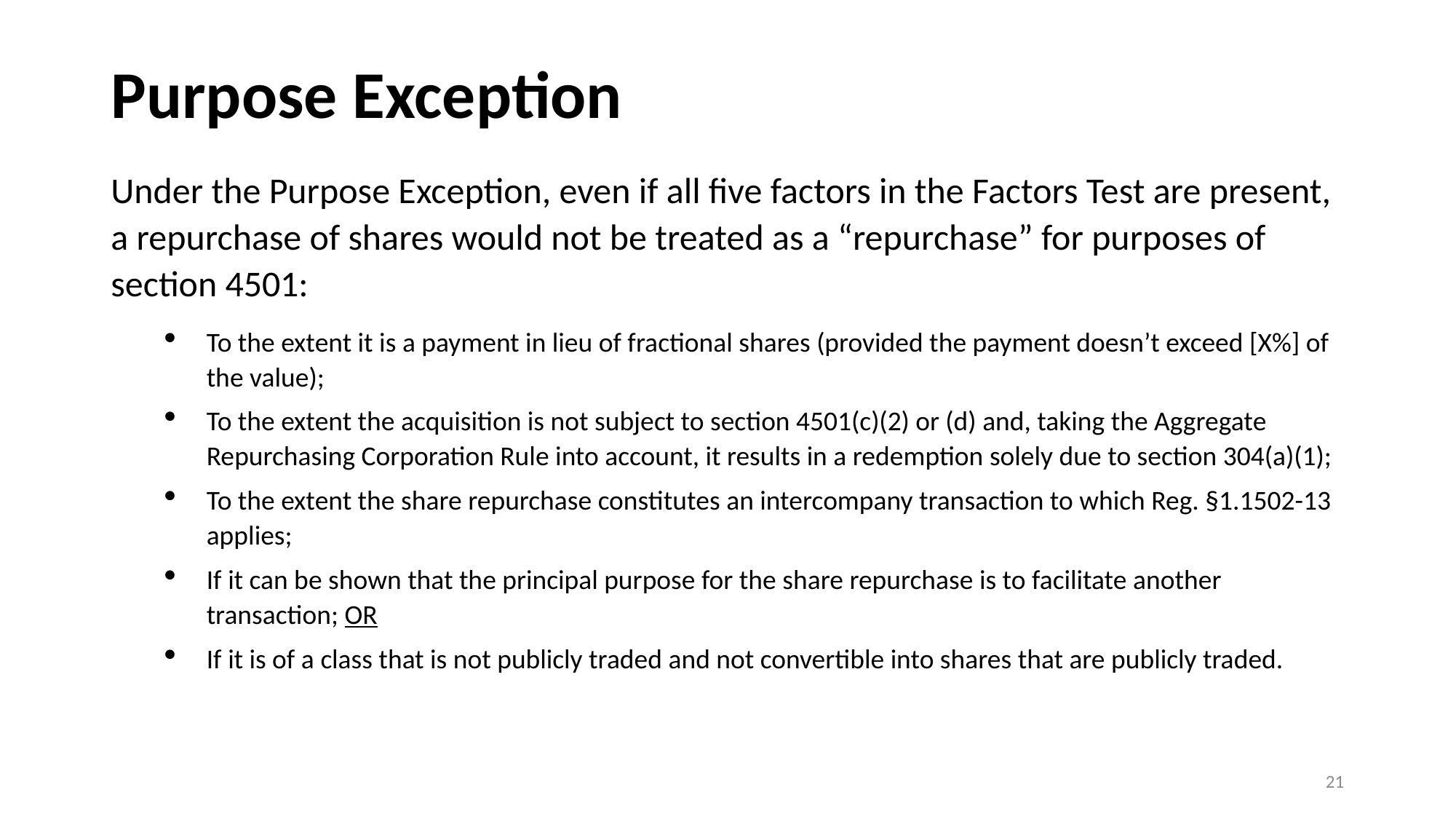

Purpose Exception
Under the Purpose Exception, even if all five factors in the Factors Test are present, a repurchase of shares would not be treated as a “repurchase” for purposes of section 4501:
To the extent it is a payment in lieu of fractional shares (provided the payment doesn’t exceed [X%] of the value);
To the extent the acquisition is not subject to section 4501(c)(2) or (d) and, taking the Aggregate Repurchasing Corporation Rule into account, it results in a redemption solely due to section 304(a)(1);
To the extent the share repurchase constitutes an intercompany transaction to which Reg. §1.1502-13 applies;
If it can be shown that the principal purpose for the share repurchase is to facilitate another transaction; OR
If it is of a class that is not publicly traded and not convertible into shares that are publicly traded.
21